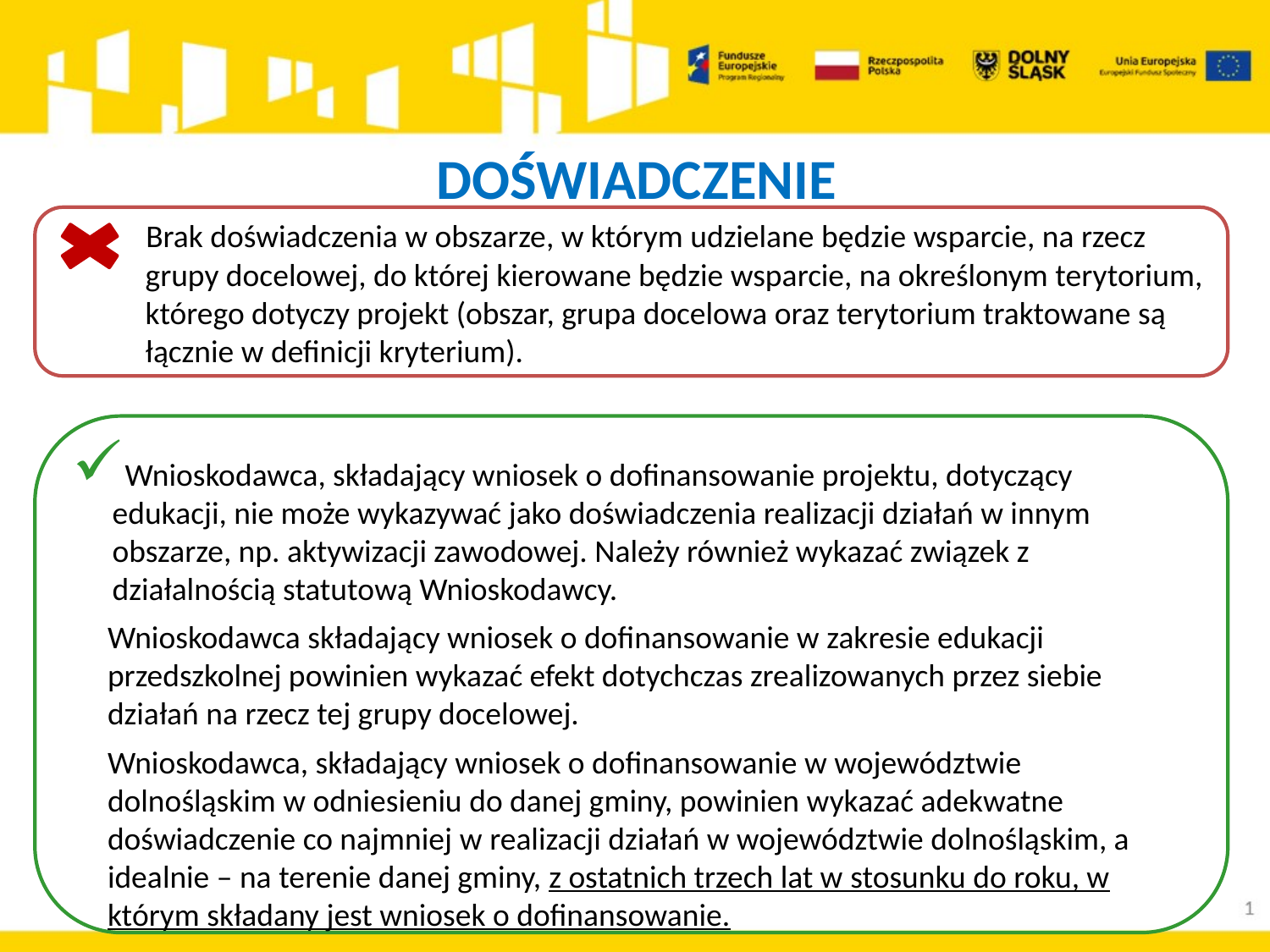

# DOŚWIADCZENIE
      Brak doświadczenia w obszarze, w którym udzielane będzie wsparcie, na rzecz grupy docelowej, do której kierowane będzie wsparcie, na określonym terytorium, którego dotyczy projekt (obszar, grupa docelowa oraz terytorium traktowane są łącznie w definicji kryterium).

Wnioskodawca, składający wniosek o dofinansowanie projektu, dotyczący edukacji, nie może wykazywać jako doświadczenia realizacji działań w innym obszarze, np. aktywizacji zawodowej. Należy również wykazać związek z działalnością statutową Wnioskodawcy.
Wnioskodawca składający wniosek o dofinansowanie w zakresie edukacji przedszkolnej powinien wykazać efekt dotychczas zrealizowanych przez siebie działań na rzecz tej grupy docelowej.
Wnioskodawca, składający wniosek o dofinansowanie w województwie dolnośląskim w odniesieniu do danej gminy, powinien wykazać adekwatne doświadczenie co najmniej w realizacji działań w województwie dolnośląskim, a idealnie – na terenie danej gminy, z ostatnich trzech lat w stosunku do roku, w którym składany jest wniosek o dofinansowanie.